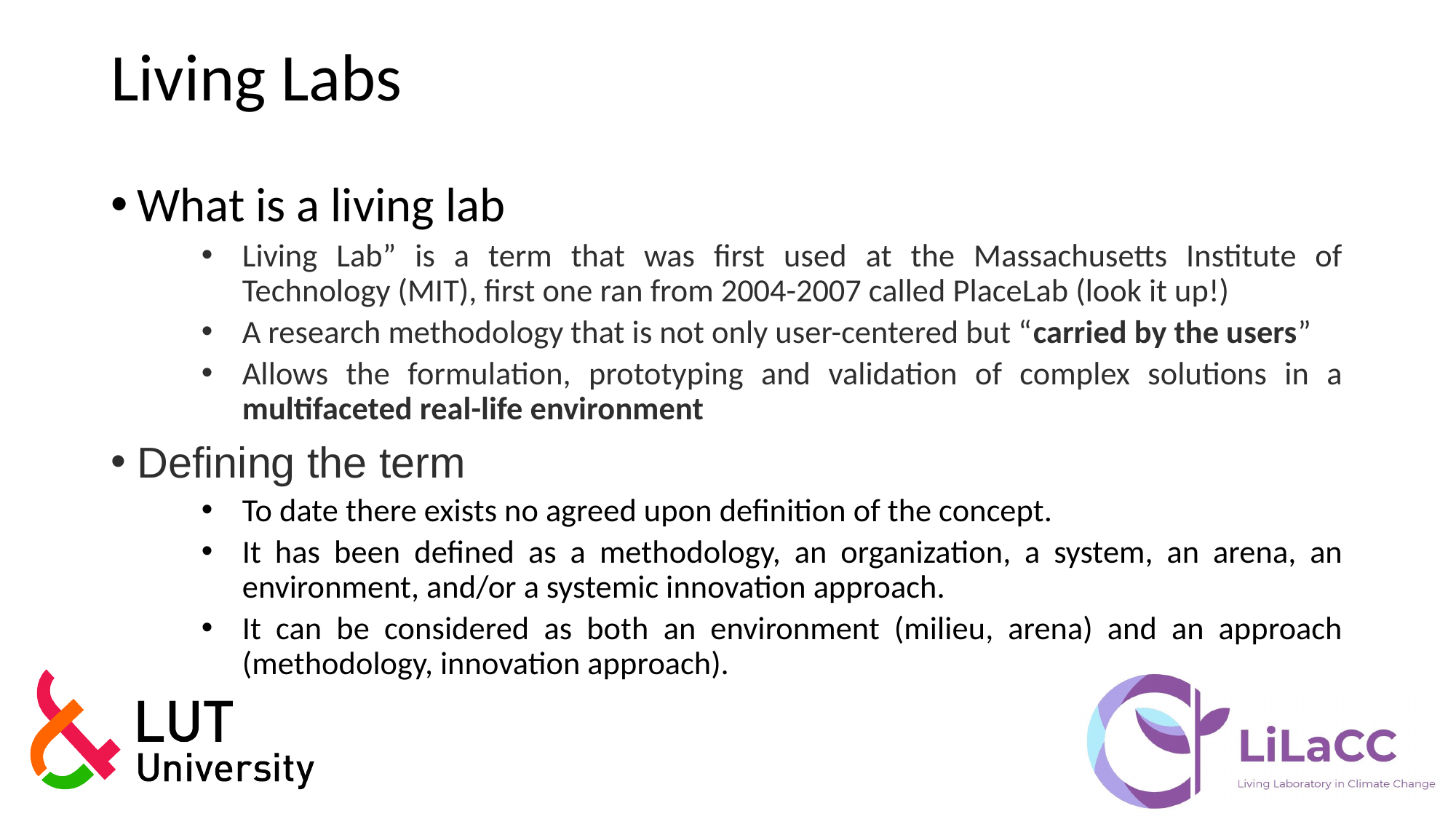

# Living Labs
What is a living lab
Living Lab” is a term that was first used at the Massachusetts Institute of Technology (MIT), first one ran from 2004-2007 called PlaceLab (look it up!)
A research methodology that is not only user-centered but “carried by the users”
Allows the formulation, prototyping and validation of complex solutions in a multifaceted real-life environment
Defining the term
To date there exists no agreed upon definition of the concept.
It has been defined as a methodology, an organization, a system, an arena, an environment, and/or a systemic innovation approach.
It can be considered as both an environment (milieu, arena) and an approach (methodology, innovation approach).